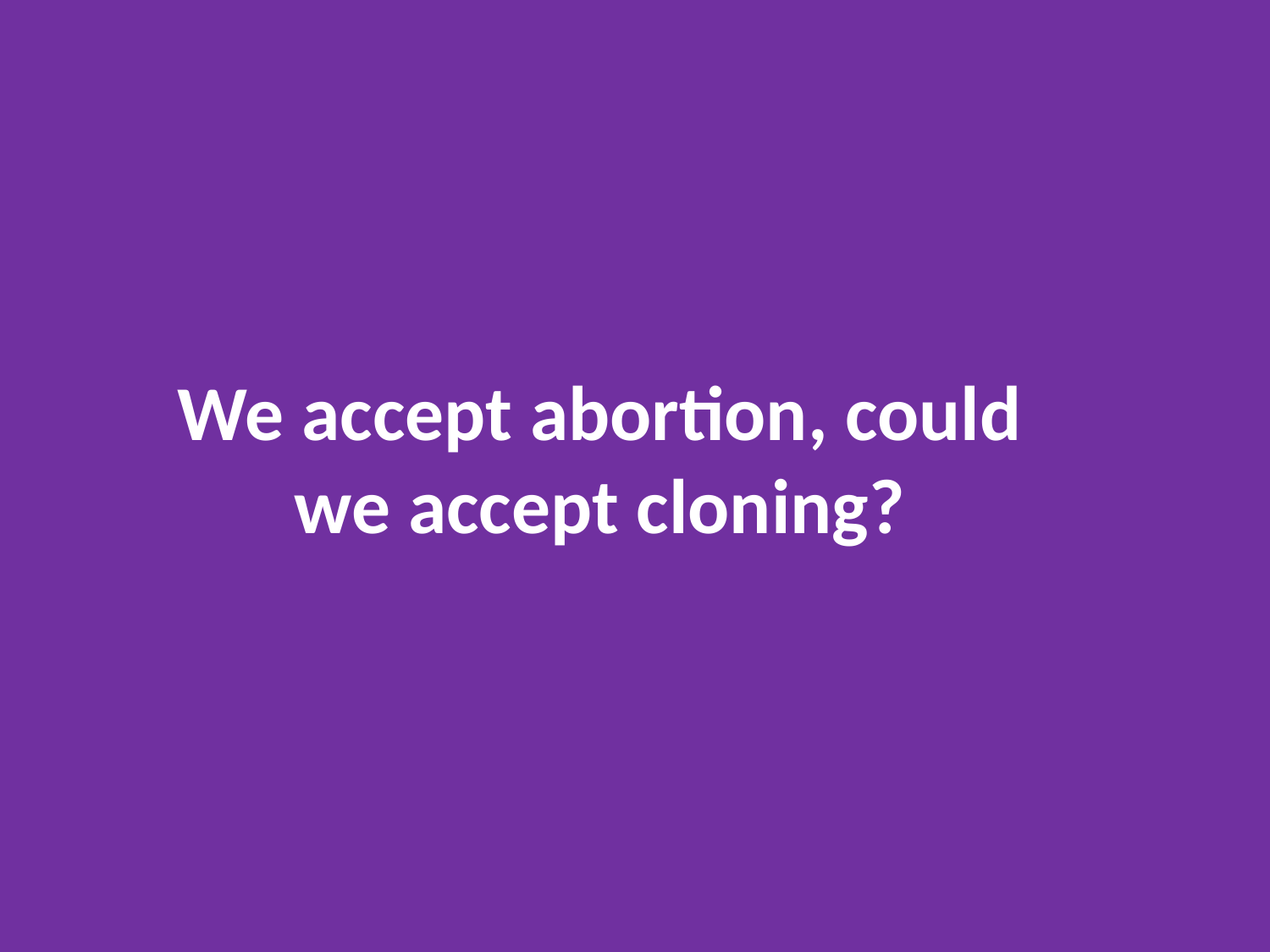

# We accept abortion, could we accept cloning?